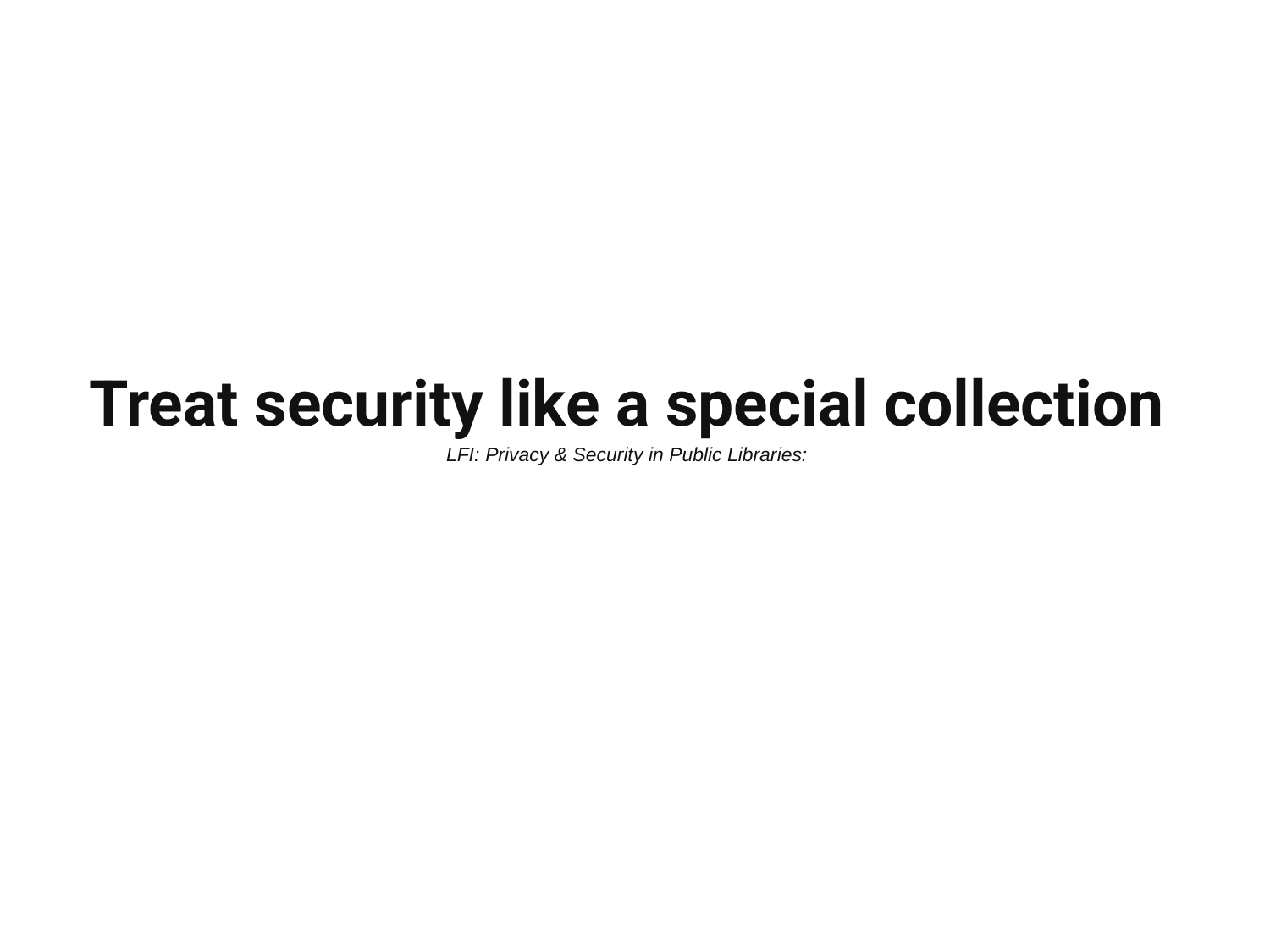

Treat security like a special collection
LFI: Privacy & Security in Public Libraries: